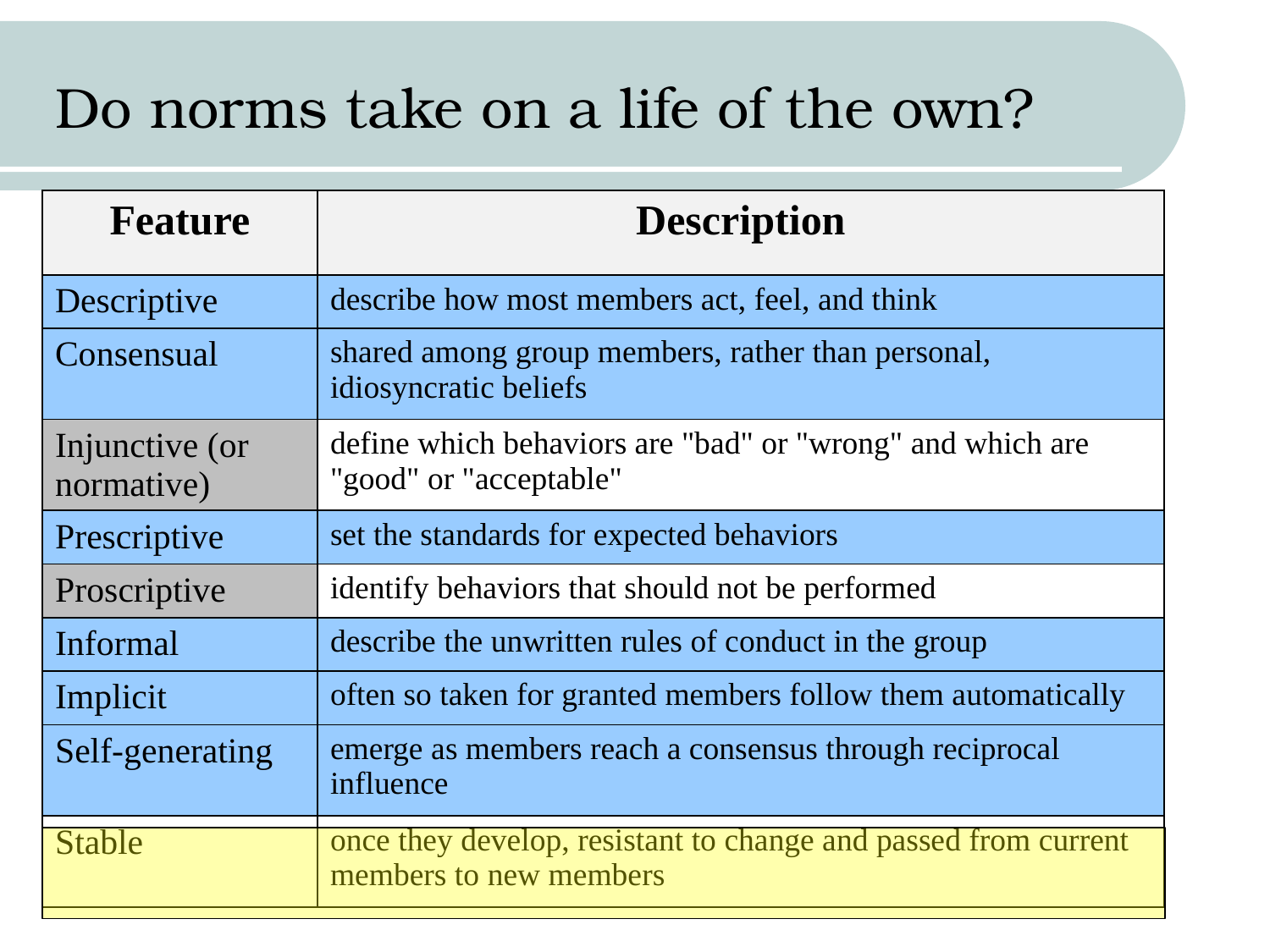

# Do norms take on a life of the own?
| Feature | Description |
| --- | --- |
| Descriptive | describe how most members act, feel, and think |
| Consensual | shared among group members, rather than personal, idiosyncratic beliefs |
| Injunctive (or normative) | define which behaviors are "bad" or "wrong" and which are "good" or "acceptable" |
| Prescriptive | set the standards for expected behaviors |
| Proscriptive | identify behaviors that should not be performed |
| Informal | describe the unwritten rules of conduct in the group |
| Implicit | often so taken for granted members follow them automatically |
| Self-generating | emerge as members reach a consensus through reciprocal influence |
| Stable | once they develop, resistant to change and passed from current members to new members |